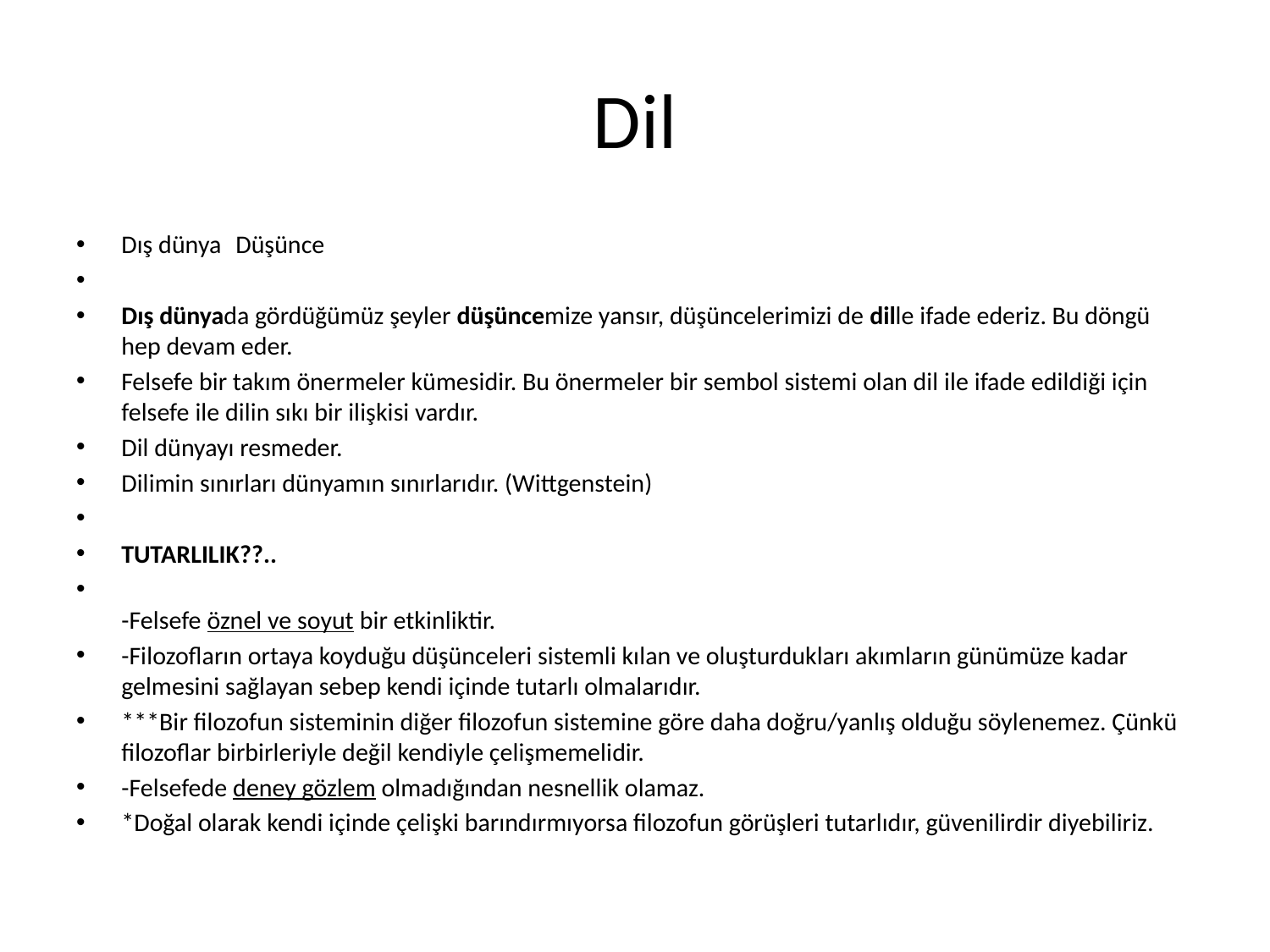

# Dil
Dış dünya	Düşünce

Dış dünyada gördüğümüz şeyler düşüncemize yansır, düşüncelerimizi de dille ifade ederiz. Bu döngü hep devam eder.
Felsefe bir takım önermeler kümesidir. Bu önermeler bir sembol sistemi olan dil ile ifade edildiği için felsefe ile dilin sıkı bir ilişkisi vardır.
Dil dünyayı resmeder.
Dilimin sınırları dünyamın sınırlarıdır. (Wittgenstein)

TUTARLILIK??..
-Felsefe öznel ve soyut bir etkinliktir.
-Filozofların ortaya koyduğu düşünceleri sistemli kılan ve oluşturdukları akımların günümüze kadar gelmesini sağlayan sebep kendi içinde tutarlı olmalarıdır.
***Bir filozofun sisteminin diğer filozofun sistemine göre daha doğru/yanlış olduğu söylenemez. Çünkü filozoflar birbirleriyle değil kendiyle çelişmemelidir.
-Felsefede deney gözlem olmadığından nesnellik olamaz.
*Doğal olarak kendi içinde çelişki barındırmıyorsa filozofun görüşleri tutarlıdır, güvenilirdir diyebiliriz.